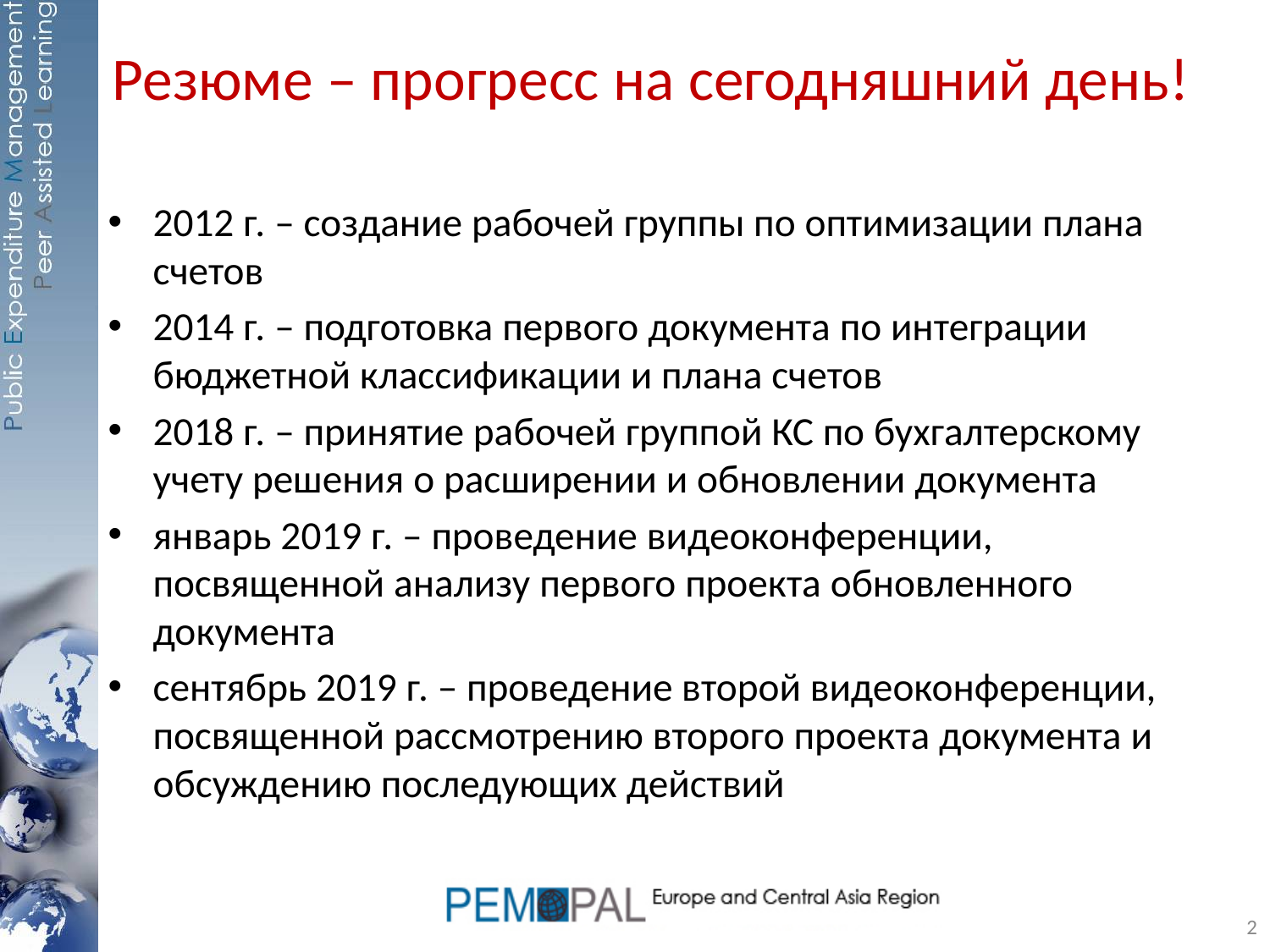

# Резюме – прогресс на сегодняшний день!
2012 г. – создание рабочей группы по оптимизации плана счетов
2014 г. – подготовка первого документа по интеграции бюджетной классификации и плана счетов
2018 г. – принятие рабочей группой КС по бухгалтерскому учету решения о расширении и обновлении документа
январь 2019 г. – проведение видеоконференции, посвященной анализу первого проекта обновленного документа
сентябрь 2019 г. – проведение второй видеоконференции,  посвященной рассмотрению второго проекта документа и обсуждению последующих действий

2